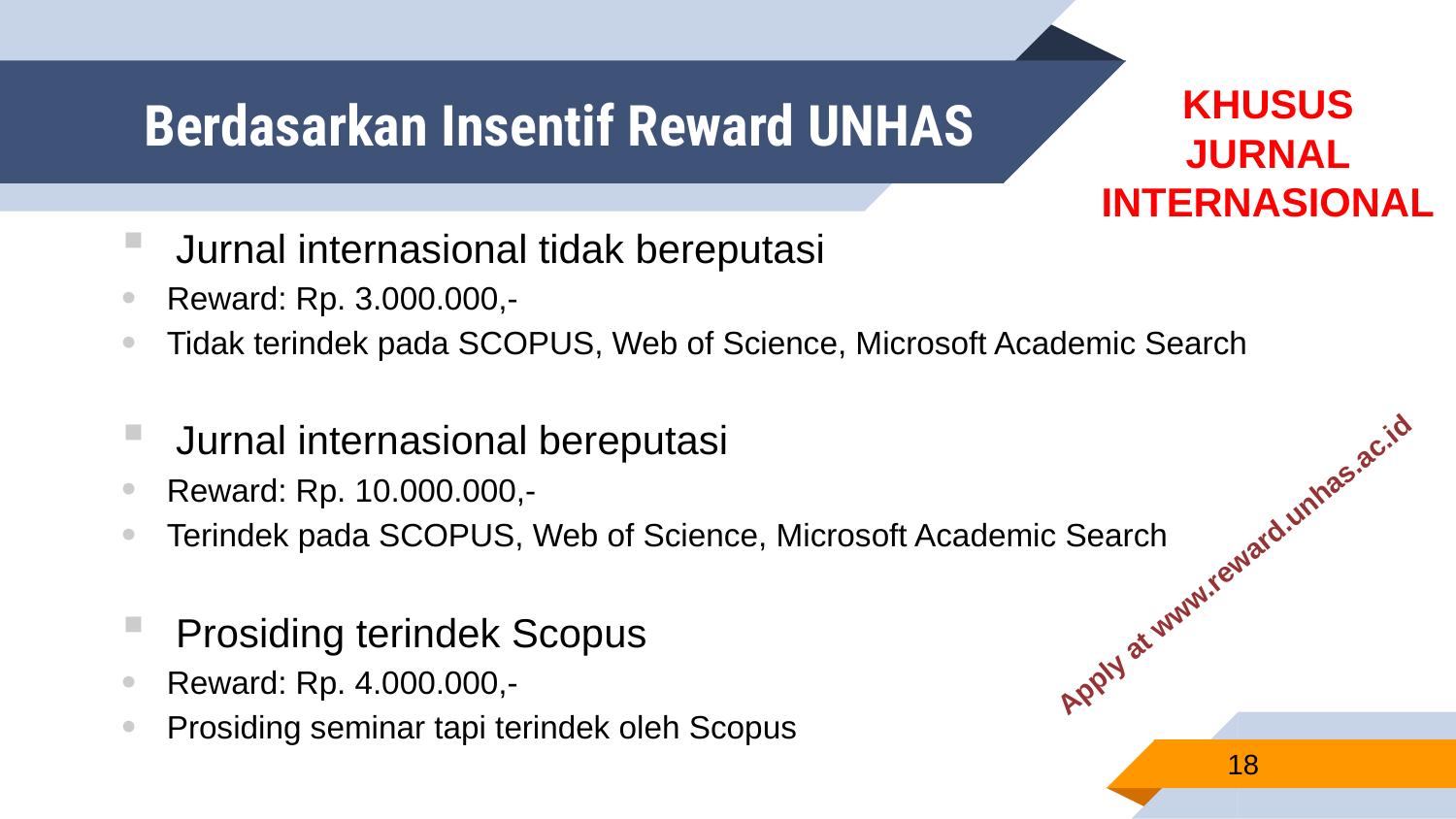

# Berdasarkan Insentif Reward UNHAS
KHUSUS
JURNAL
INTERNASIONAL
Jurnal internasional tidak bereputasi
Reward: Rp. 3.000.000,-
Tidak terindek pada SCOPUS, Web of Science, Microsoft Academic Search

Jurnal internasional bereputasi
Reward: Rp. 10.000.000,-
Terindek pada SCOPUS, Web of Science, Microsoft Academic Search

Prosiding terindek Scopus
Reward: Rp. 4.000.000,-
Prosiding seminar tapi terindek oleh Scopus
Apply at www.reward.unhas.ac.id
18